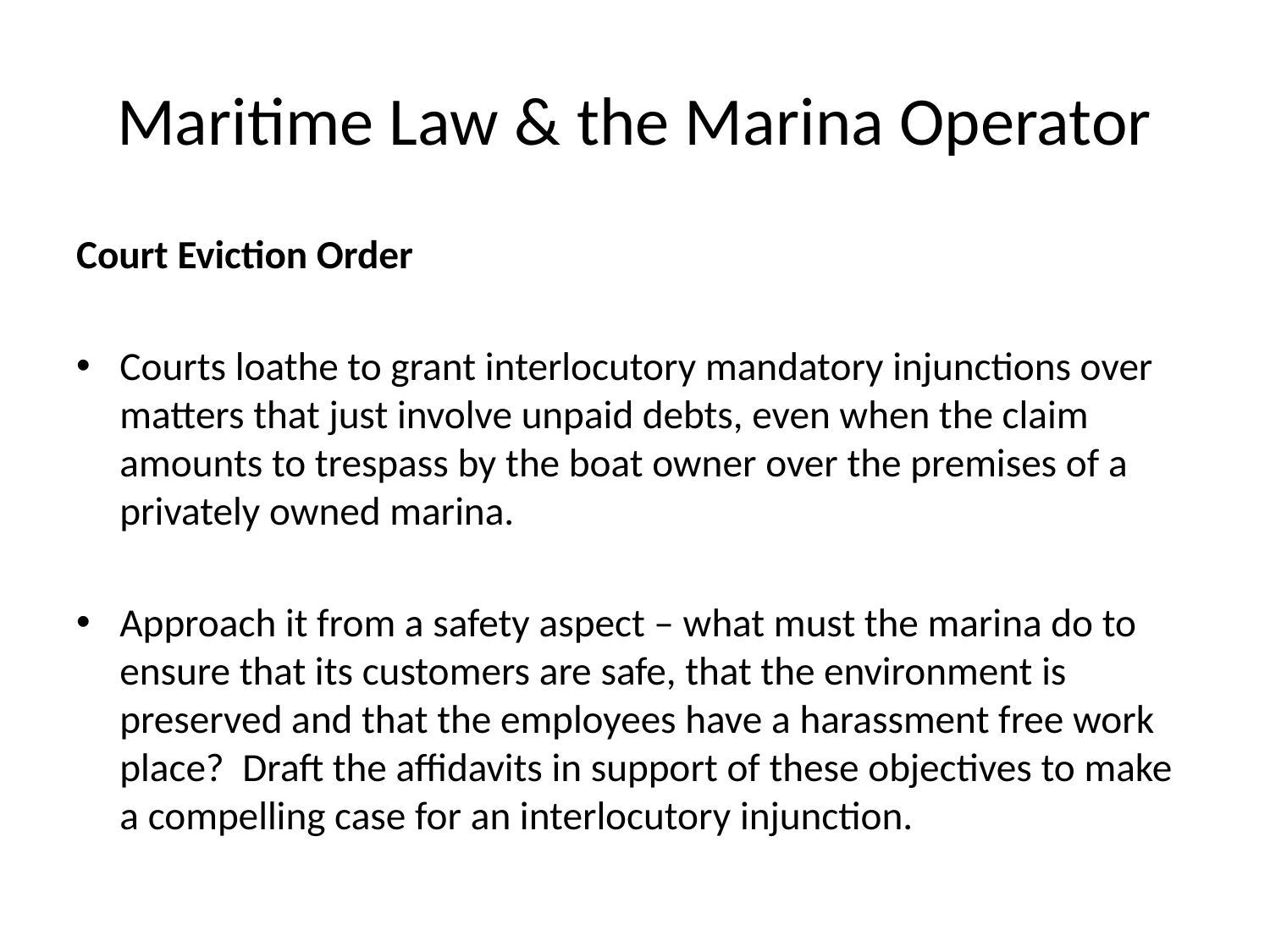

# Maritime Law & the Marina Operator
Court Eviction Order

Courts loathe to grant interlocutory mandatory injunctions over matters that just involve unpaid debts, even when the claim amounts to trespass by the boat owner over the premises of a privately owned marina.

Approach it from a safety aspect – what must the marina do to ensure that its customers are safe, that the environment is preserved and that the employees have a harassment free work place?  Draft the affidavits in support of these objectives to make a compelling case for an interlocutory injunction.